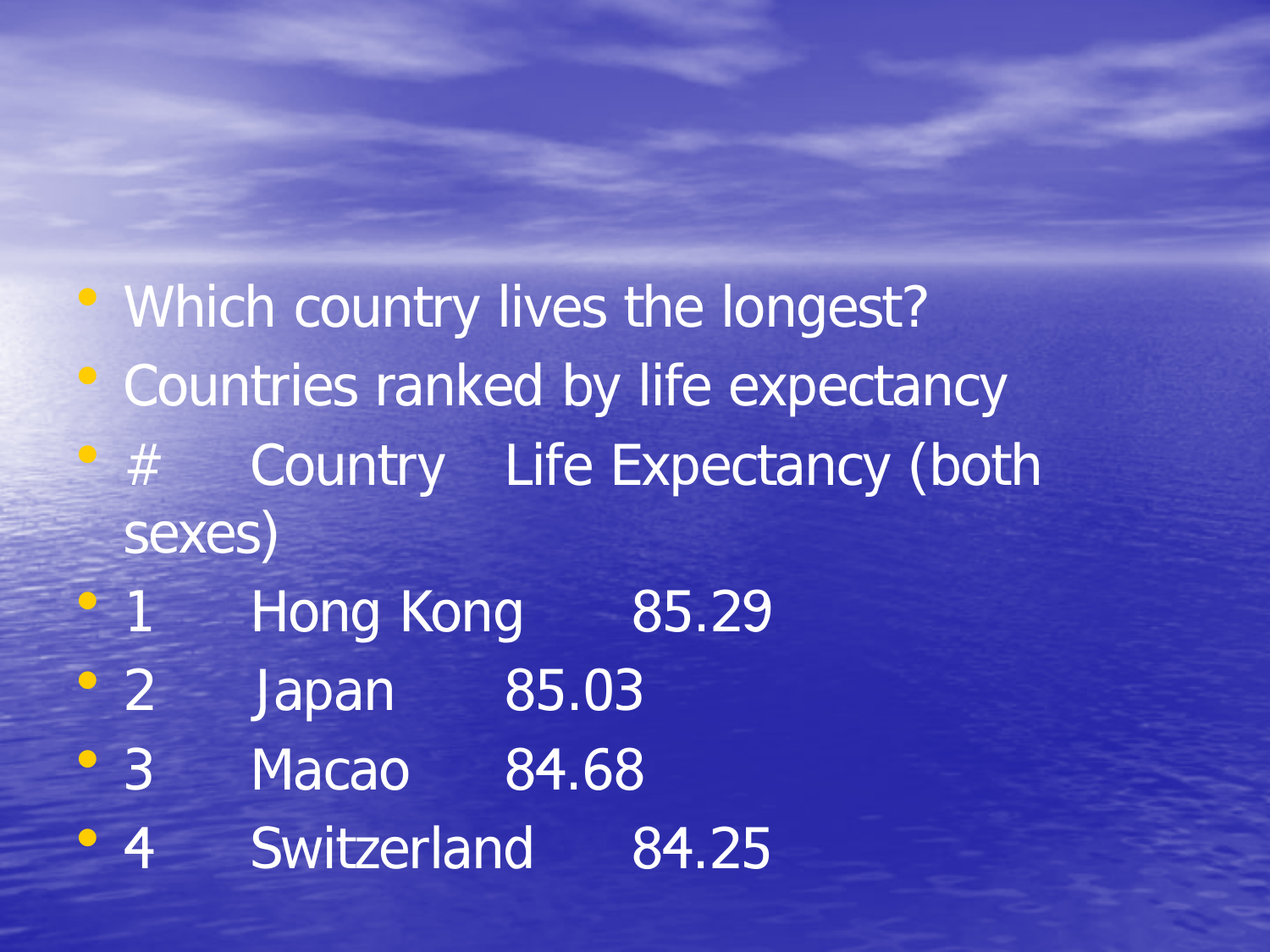

#
Which country lives the longest?
Countries ranked by life expectancy
#	Country	Life Expectancy (both sexes)
1	Hong Kong	85.29
2	Japan	85.03
3	Macao	84.68
4	Switzerland	84.25